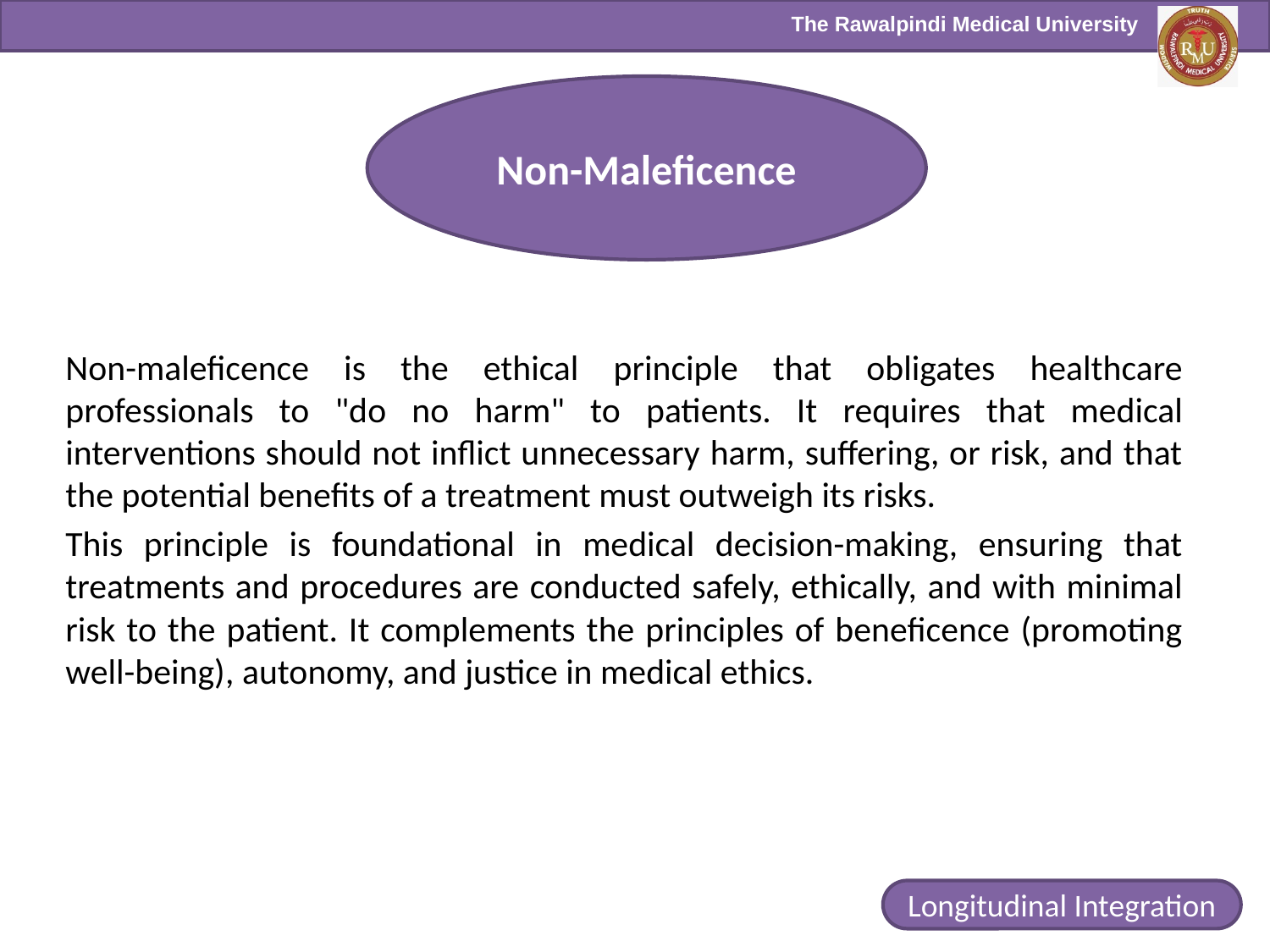

Non-Maleficence
Non-maleficence is the ethical principle that obligates healthcare professionals to "do no harm" to patients. It requires that medical interventions should not inflict unnecessary harm, suffering, or risk, and that the potential benefits of a treatment must outweigh its risks.
This principle is foundational in medical decision-making, ensuring that treatments and procedures are conducted safely, ethically, and with minimal risk to the patient. It complements the principles of beneficence (promoting well-being), autonomy, and justice in medical ethics.

Longitudinal Integration